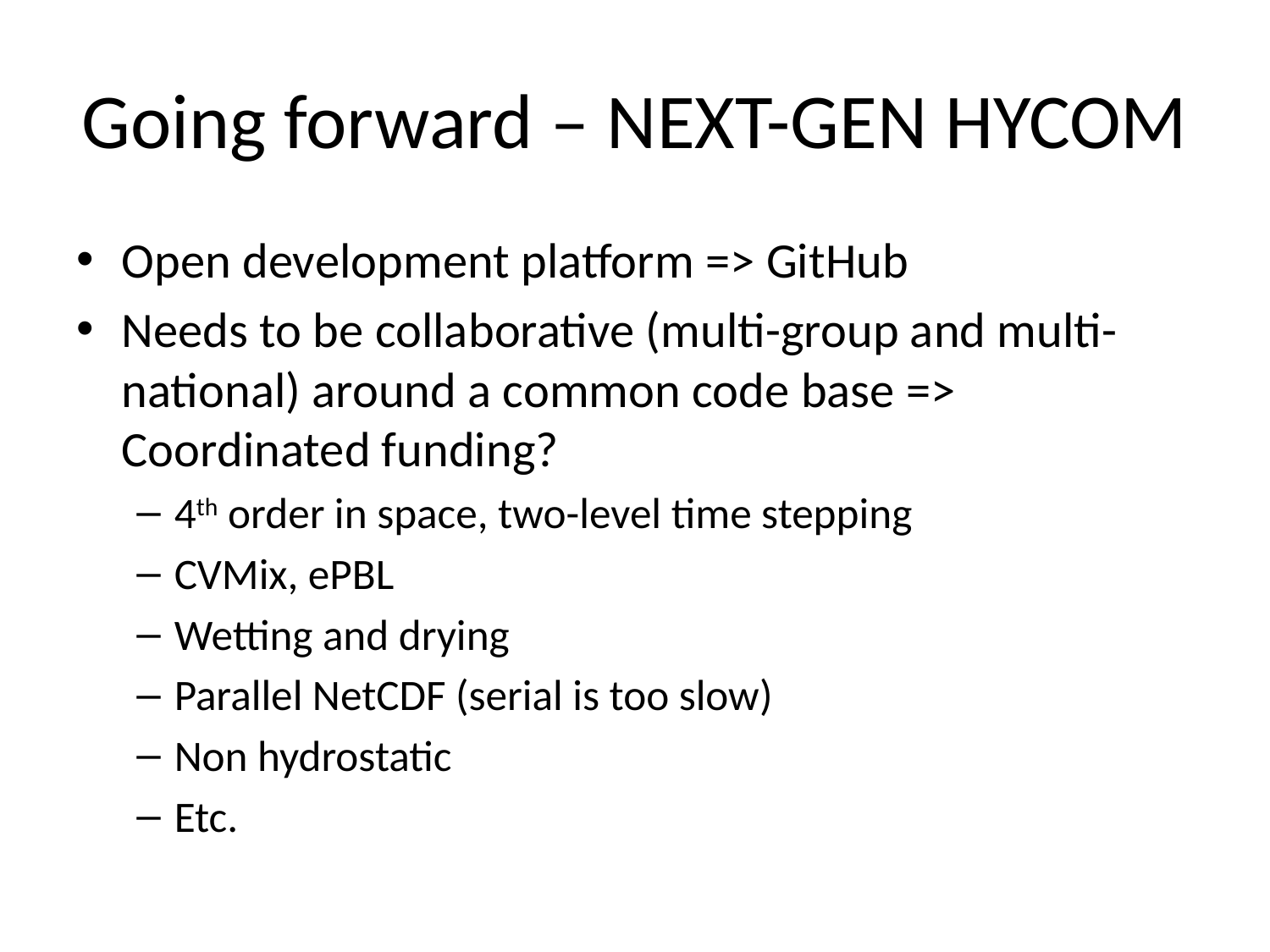

# Going forward – NEXT-GEN HYCOM
Open development platform => GitHub
Needs to be collaborative (multi-group and multi-national) around a common code base => Coordinated funding?
4th order in space, two-level time stepping
CVMix, ePBL
Wetting and drying
Parallel NetCDF (serial is too slow)
Non hydrostatic
Etc.